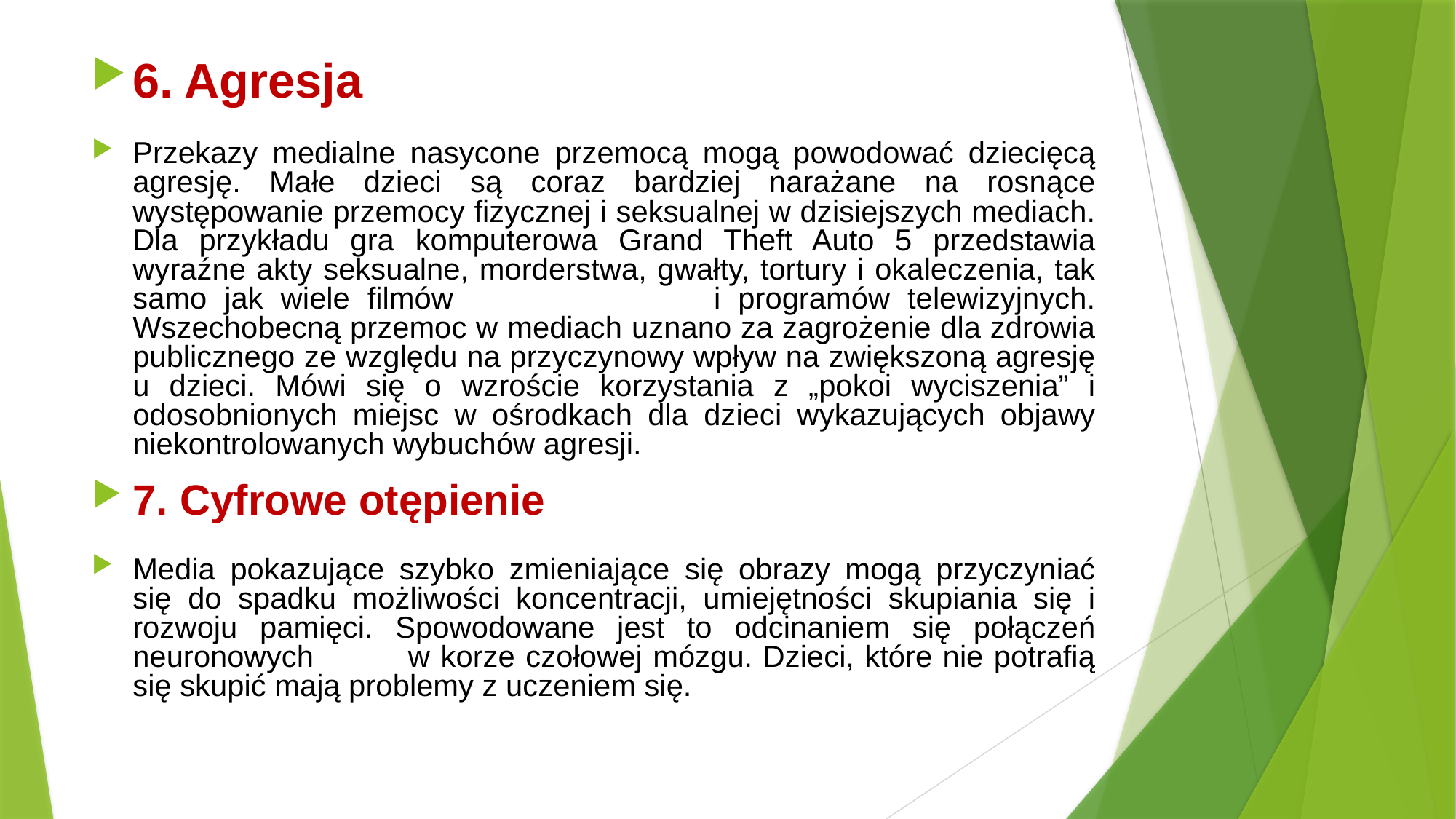

#
6. Agresja
Przekazy medialne nasycone przemocą mogą powodować dziecięcą agresję. Małe dzieci są coraz bardziej narażane na rosnące występowanie przemocy fizycznej i seksualnej w dzisiejszych mediach. Dla przykładu gra komputerowa Grand Theft Auto 5 przedstawia wyraźne akty seksualne, morderstwa, gwałty, tortury i okaleczenia, tak samo jak wiele filmów               i programów telewizyjnych. Wszechobecną przemoc w mediach uznano za zagrożenie dla zdrowia publicznego ze względu na przyczynowy wpływ na zwiększoną agresję u dzieci. Mówi się o wzroście korzystania z „pokoi wyciszenia” i odosobnionych miejsc w ośrodkach dla dzieci wykazujących objawy niekontrolowanych wybuchów agresji.
7. Cyfrowe otępienie
Media pokazujące szybko zmieniające się obrazy mogą przyczyniać się do spadku możliwości koncentracji, umiejętności skupiania się i rozwoju pamięci. Spowodowane jest to odcinaniem się połączeń neuronowych         w korze czołowej mózgu. Dzieci, które nie potrafią się skupić mają problemy z uczeniem się.